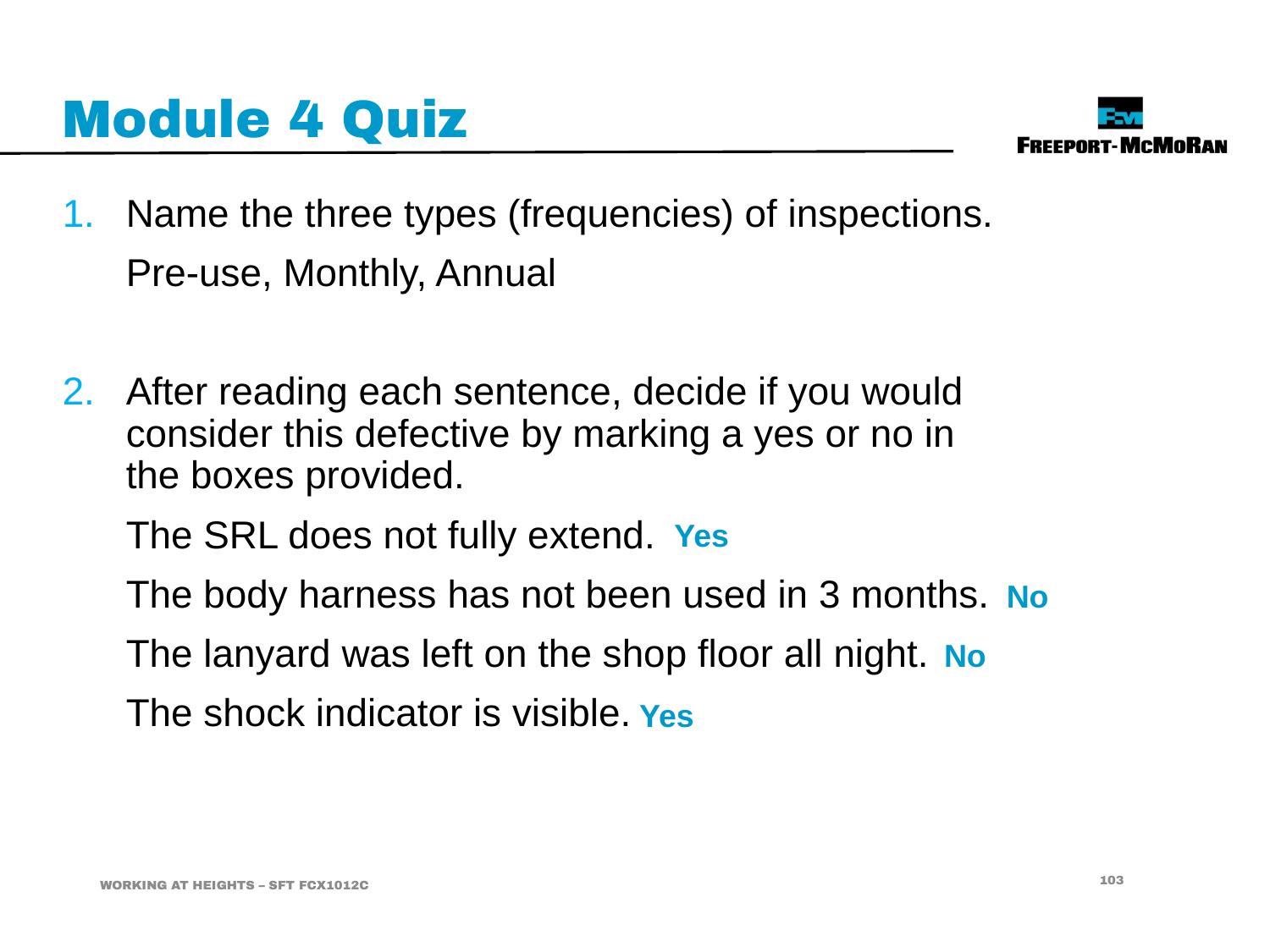

Module 4 Quiz
Name the three types (frequencies) of inspections.
Pre-use, Monthly, Annual

After reading each sentence, decide if you would consider this defective by marking a yes or no in the boxes provided.
The SRL does not fully extend.
The body harness has not been used in 3 months.
The lanyard was left on the shop floor all night.
The shock indicator is visible.

Yes
No
No
Yes
103
WORKING AT HEIGHTS – SFT FCX1012C